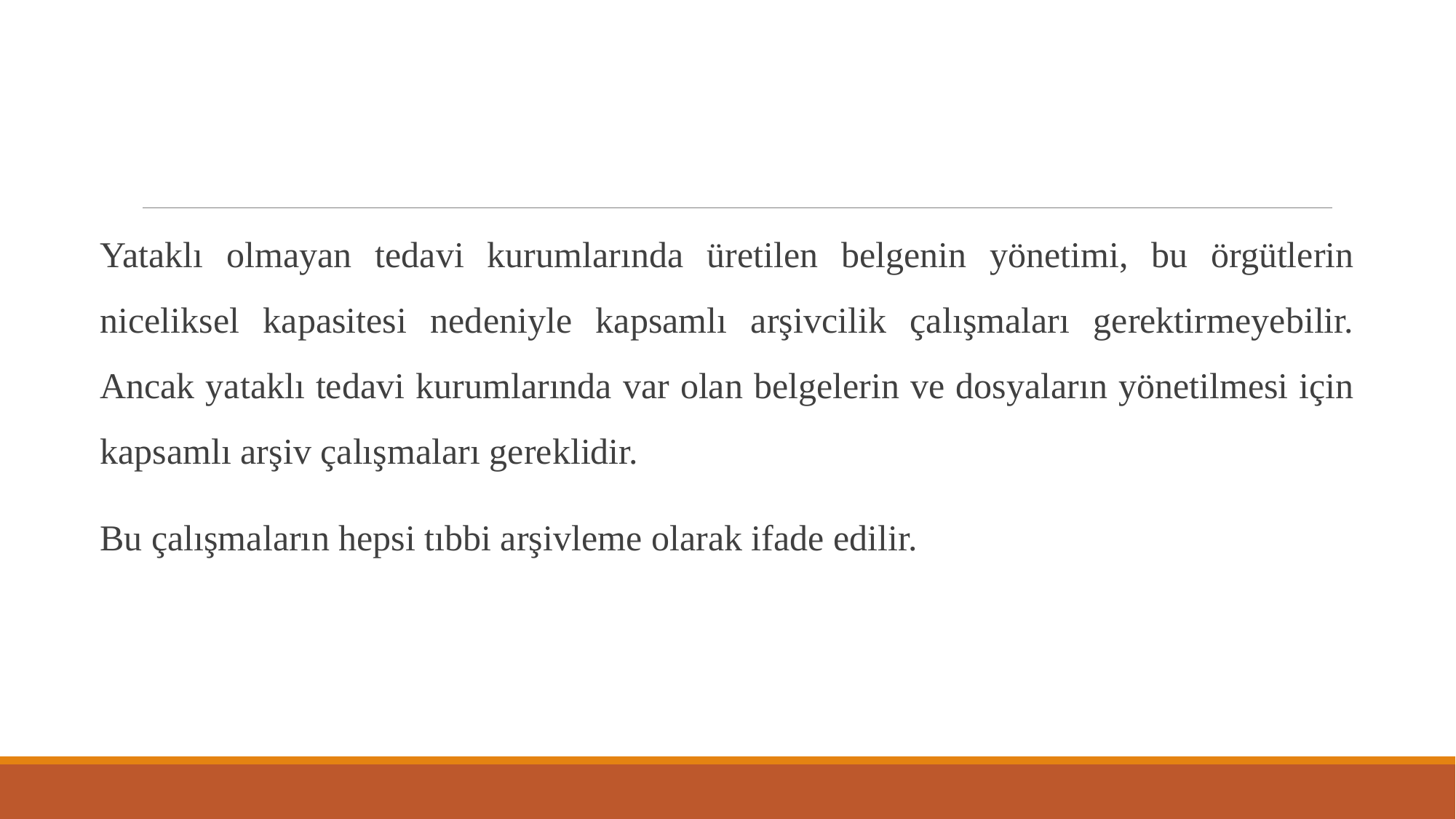

# HASTA DOSYALARI ARŞİVİ

Yataklı olmayan tedavi kurumlarında üretilen belgenin yönetimi, bu örgütlerin niceliksel kapasitesi nedeniyle kapsamlı arşivcilik çalışmaları gerektirmeyebilir. Ancak yataklı tedavi kurumlarında var olan belgelerin ve dosyaların yönetilmesi için kapsamlı arşiv çalışmaları gereklidir.
Bu çalışmaların hepsi tıbbi arşivleme olarak ifade edilir.